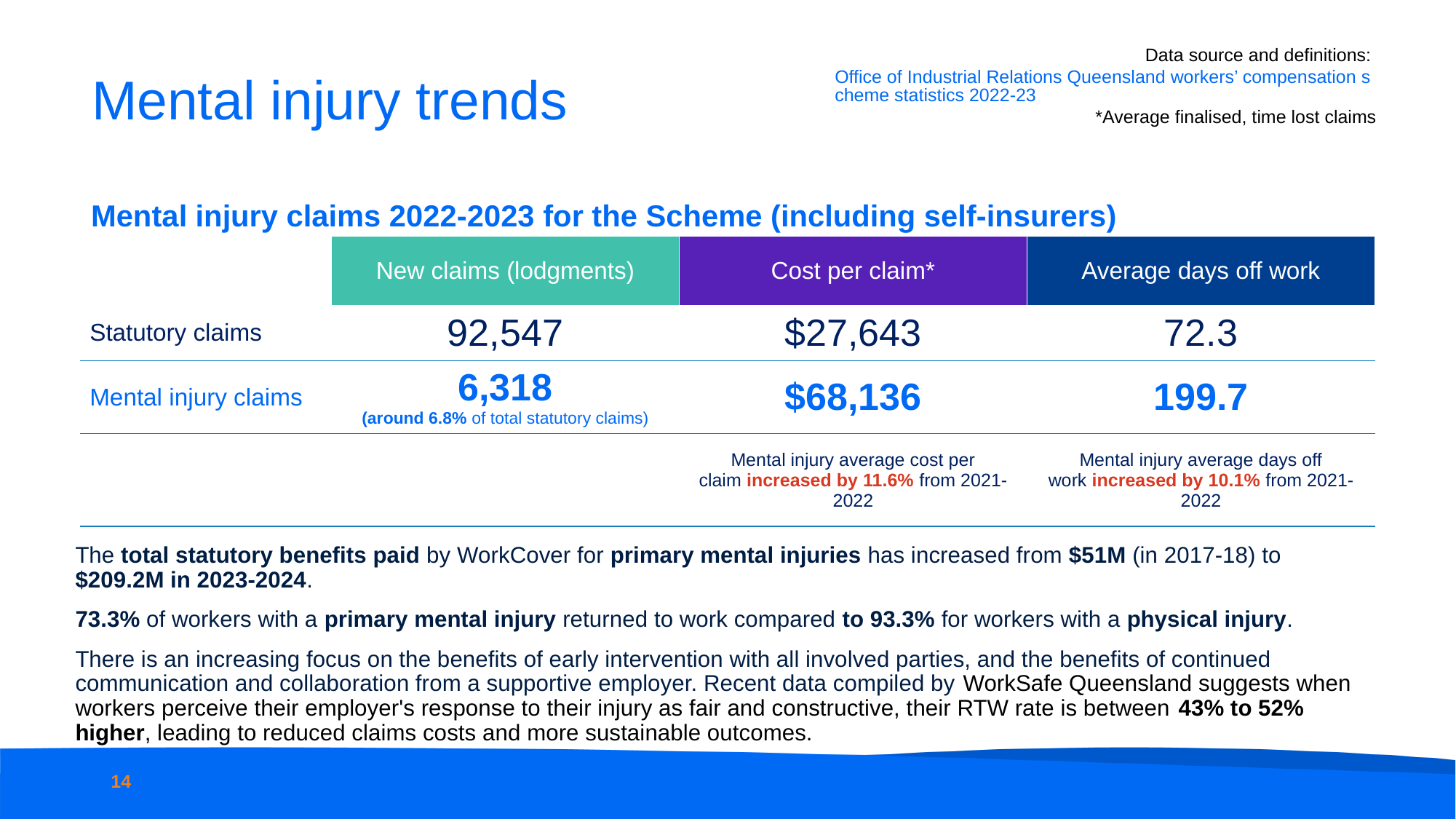

Data source and definitions: Office of Industrial Relations Queensland workers’ compensation scheme statistics 2022-23
	*Average finalised, time lost claims
Mental injury trends
Mental injury claims 2022-2023 for the Scheme (including self-insurers)

| ​ | New claims (lodgments)​ | Cost per claim\*​ | Average days off work​ |
| --- | --- | --- | --- |
| Statutory claims​ | 92,547​ | $27,643​ | 72.3​ |
| Mental injury claims​ | 6,318​ (around 6.8% of total statutory claims)​ | $68,136​ | 199.7​ |
| ​ | ​ | Mental injury average cost per claim increased by 11.6% from 2021-2022​ | Mental injury average days off work increased by 10.1% from 2021-2022​ |
The total statutory benefits paid by WorkCover for primary mental injuries has increased from $51M (in 2017-18) to $209.2M in 2023-2024.
73.3% of workers with a primary mental injury returned to work compared to 93.3% for workers with a physical injury.
There is an increasing focus on the benefits of early intervention with all involved parties, and the benefits of continued communication and collaboration from a supportive employer. Recent data compiled by WorkSafe Queensland suggests when workers perceive their employer's response to their injury as fair and constructive, their RTW rate is between 43% to 52% higher, leading to reduced claims costs and more sustainable outcomes.
14